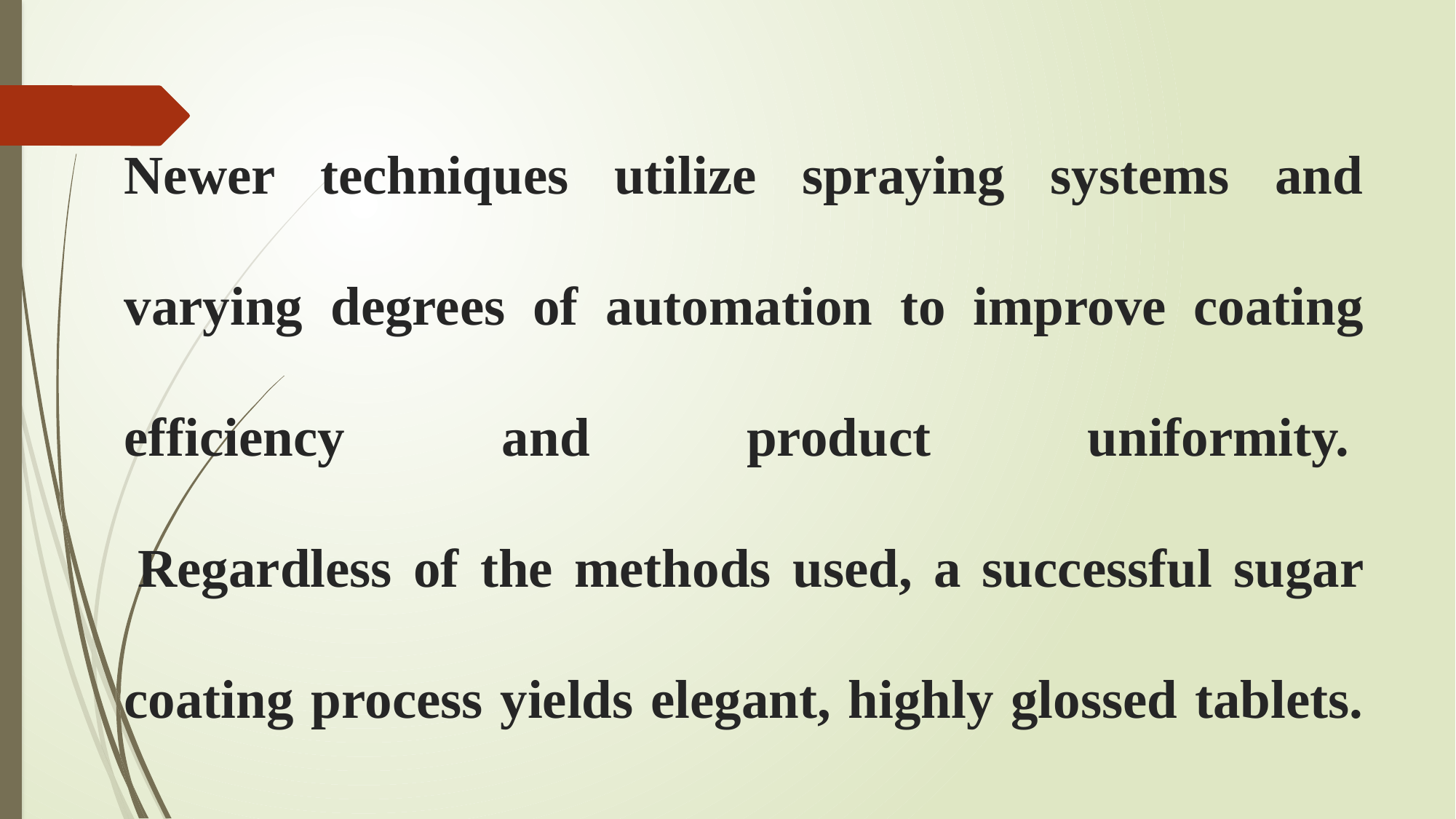

# Newer techniques utilize spraying systems and varying degrees of automation to improve coating efficiency and product uniformity.   Regardless of the methods used, a successful sugar coating process yields elegant, highly glossed tablets.